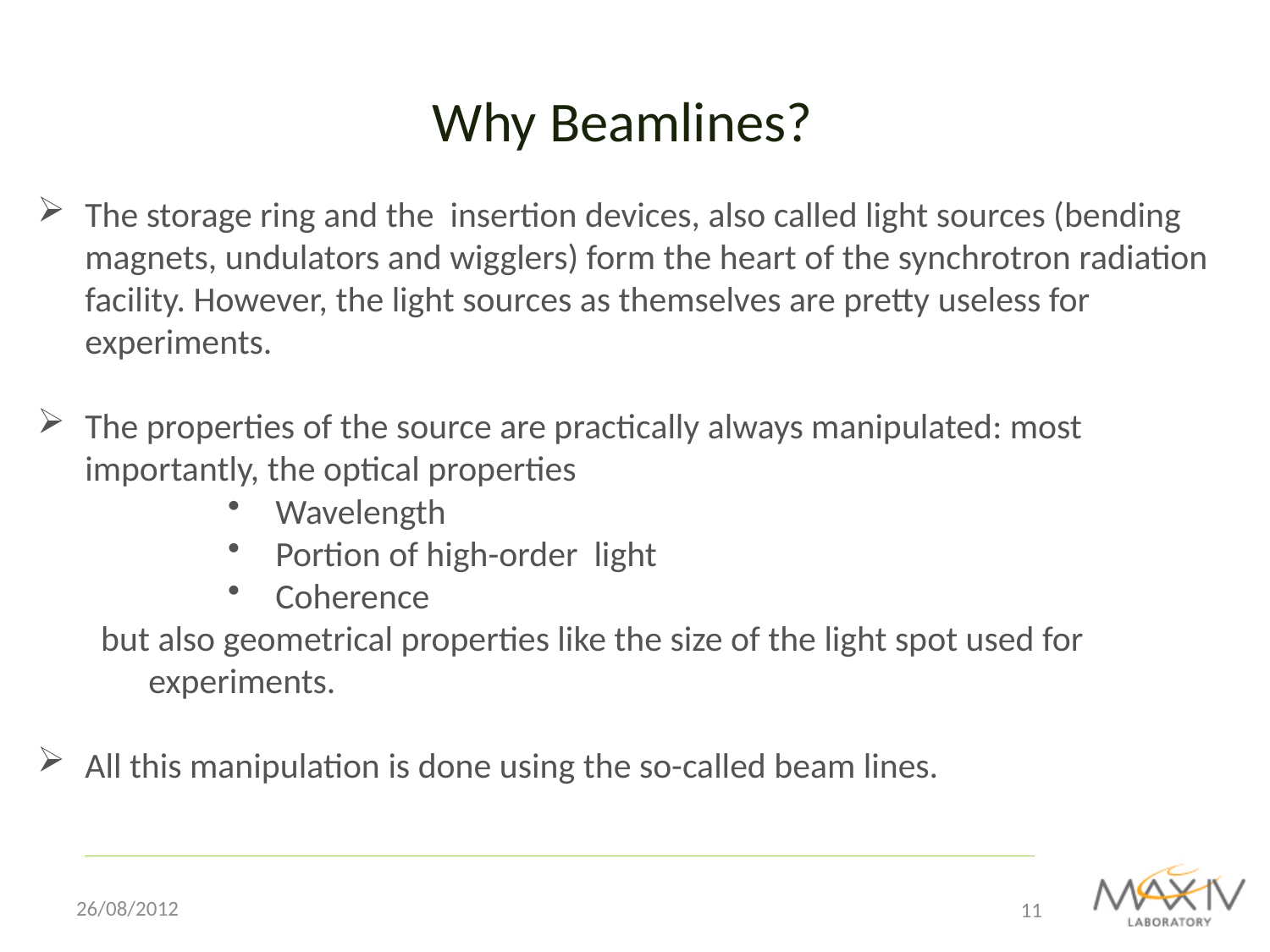

Why Beamlines?
The storage ring and the  insertion devices, also called light sources (bending magnets, undulators and wigglers) form the heart of the synchrotron radiation facility. However, the light sources as themselves are pretty useless for experiments.

The properties of the source are practically always manipulated: most importantly, the optical properties
Wavelength
Portion of high-order  light
Coherence
but also geometrical properties like the size of the light spot used for experiments.

All this manipulation is done using the so-called beam lines.
26/08/2012
11